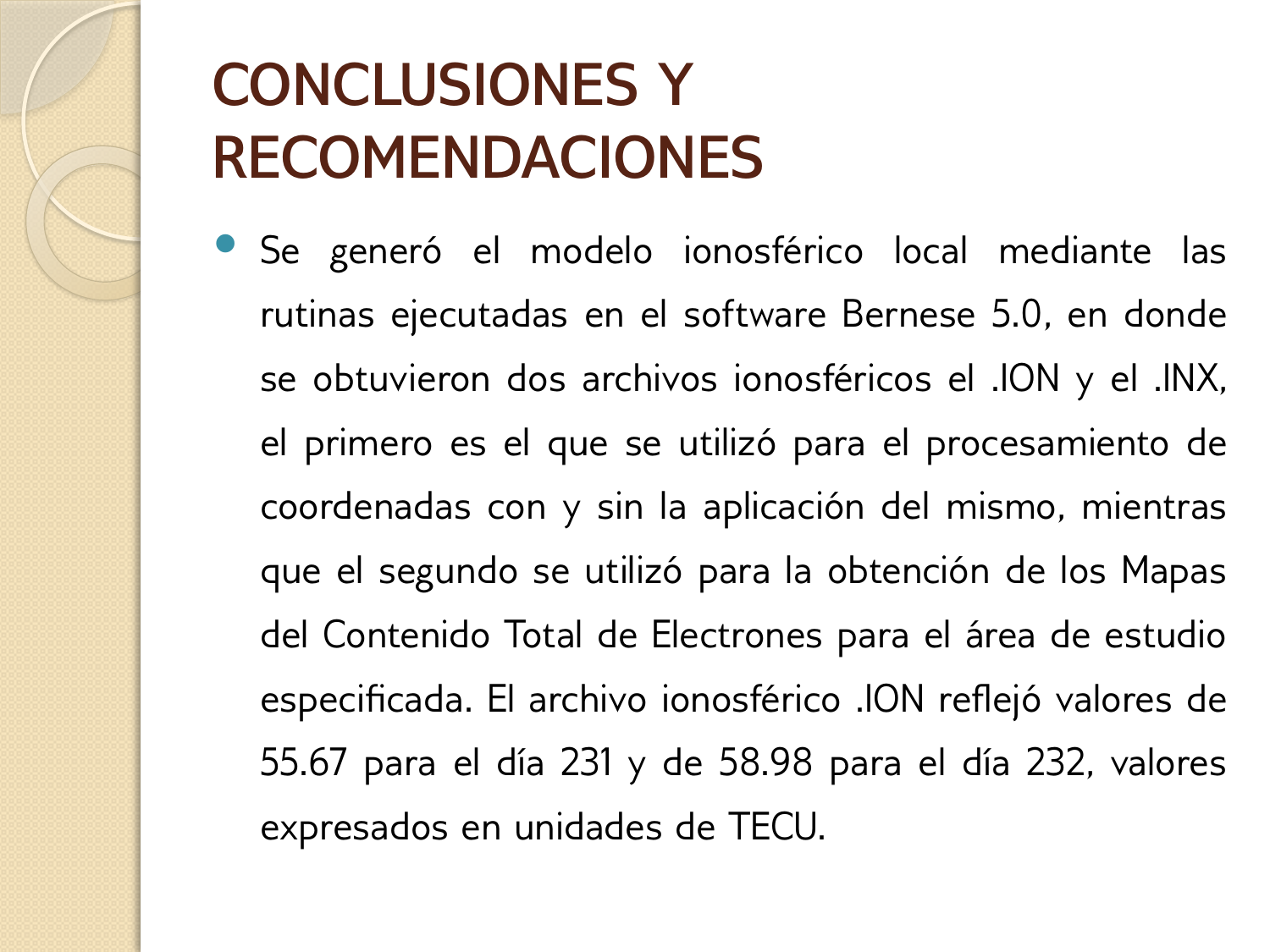

# CONCLUSIONES Y RECOMENDACIONES
Se generó el modelo ionosférico local mediante las rutinas ejecutadas en el software Bernese 5.0, en donde se obtuvieron dos archivos ionosféricos el .ION y el .INX, el primero es el que se utilizó para el procesamiento de coordenadas con y sin la aplicación del mismo, mientras que el segundo se utilizó para la obtención de los Mapas del Contenido Total de Electrones para el área de estudio especificada. El archivo ionosférico .ION reflejó valores de 55.67 para el día 231 y de 58.98 para el día 232, valores expresados en unidades de TECU.